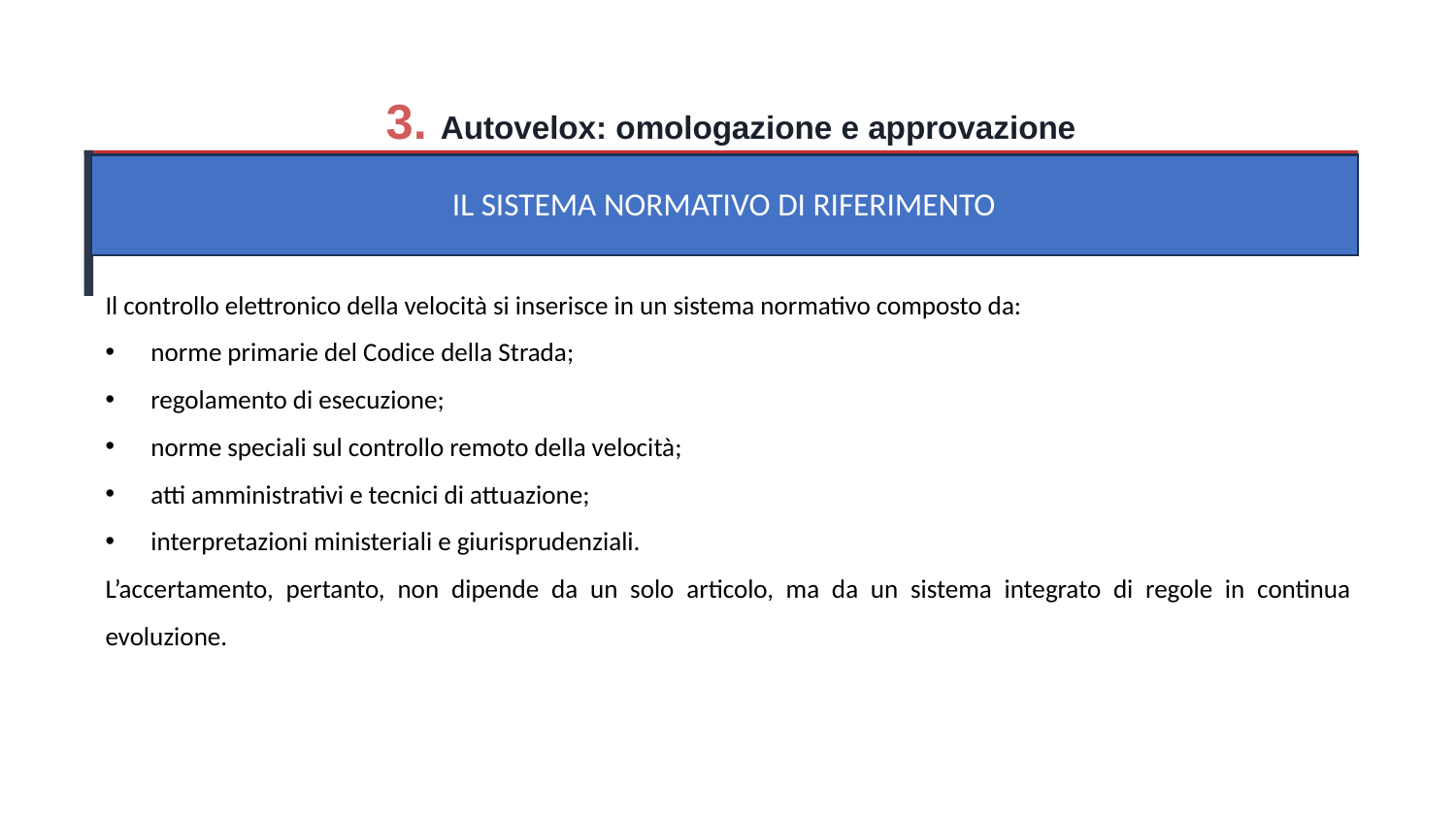

3. Autovelox: omologazione e approvazione

IL SISTEMA NORMATIVO DI RIFERIMENTO

Il controllo elettronico della velocità si inserisce in un sistema normativo composto da:
norme primarie del Codice della Strada;
regolamento di esecuzione;
norme speciali sul controllo remoto della velocità;
atti amministrativi e tecnici di attuazione;
interpretazioni ministeriali e giurisprudenziali.
L’accertamento, pertanto, non dipende da un solo articolo, ma da un sistema integrato di regole in continua evoluzione.